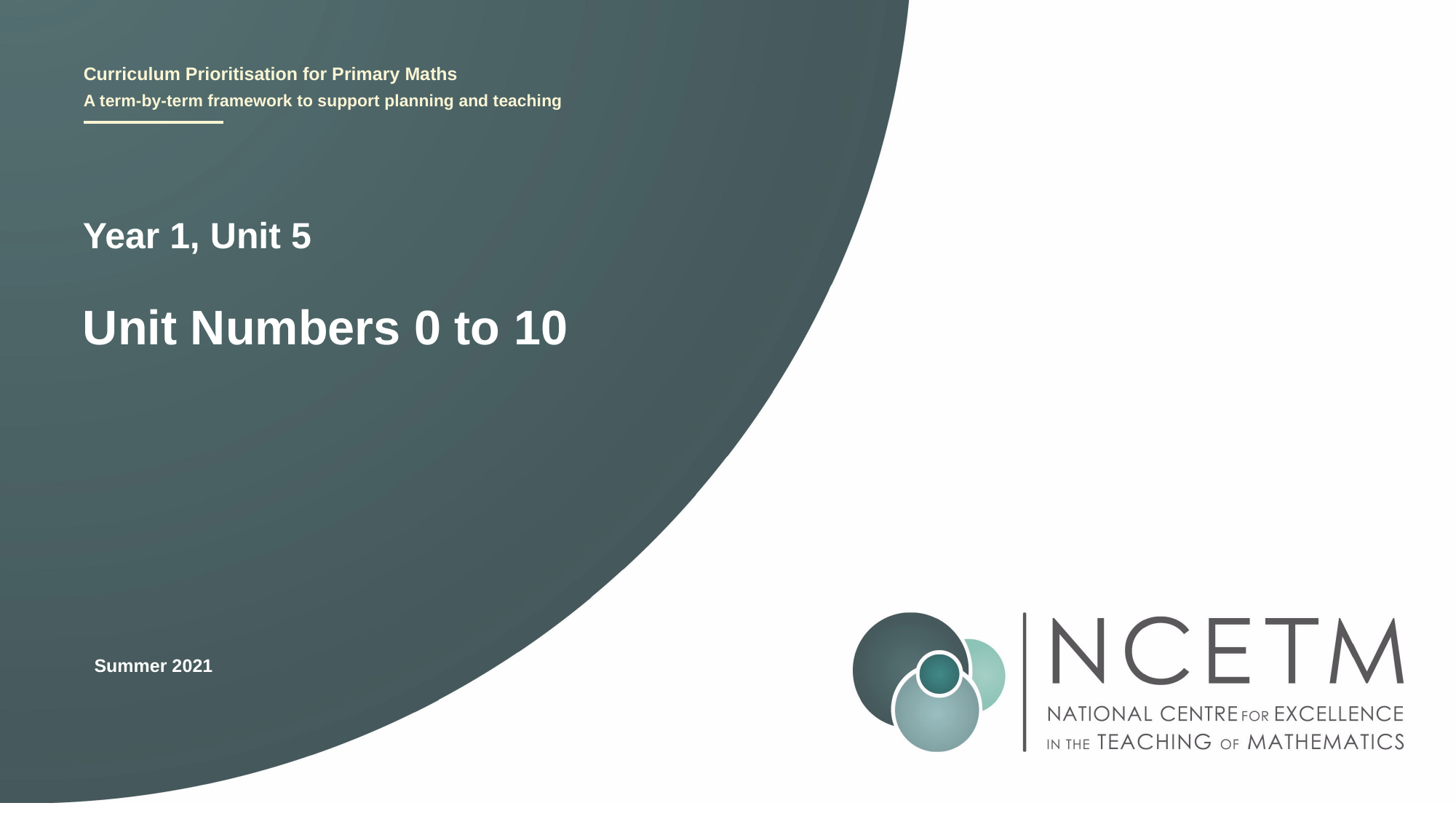

Year 1, Unit 5
Unit Numbers 0 to 10